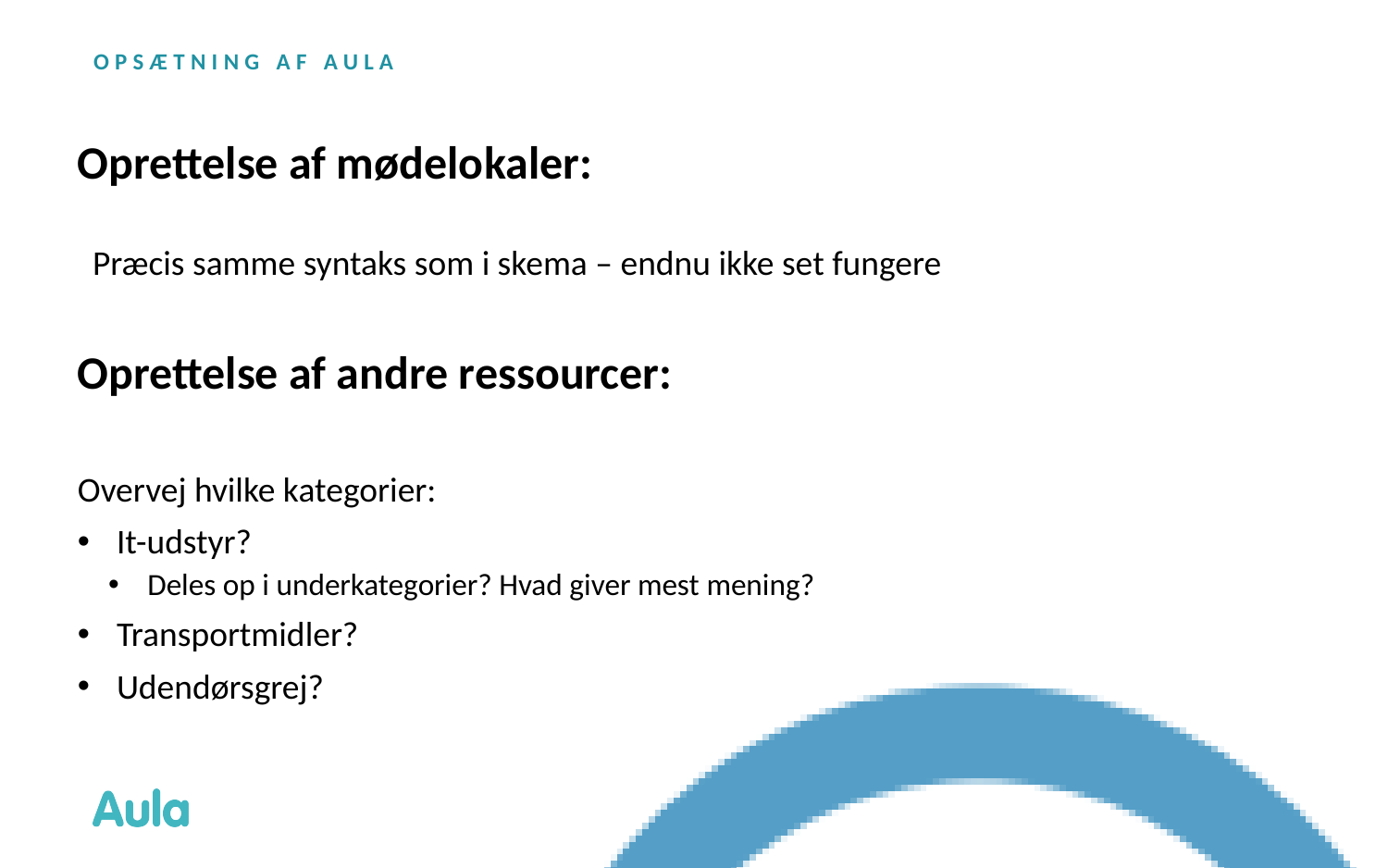

OPSÆTNING AF AULA
Oprettelse af mødelokaler:
Præcis samme syntaks som i skema – endnu ikke set fungere
# Oprettelse af andre ressourcer:
Overvej hvilke kategorier:
It-udstyr?
Deles op i underkategorier? Hvad giver mest mening?
Transportmidler?
Udendørsgrej?